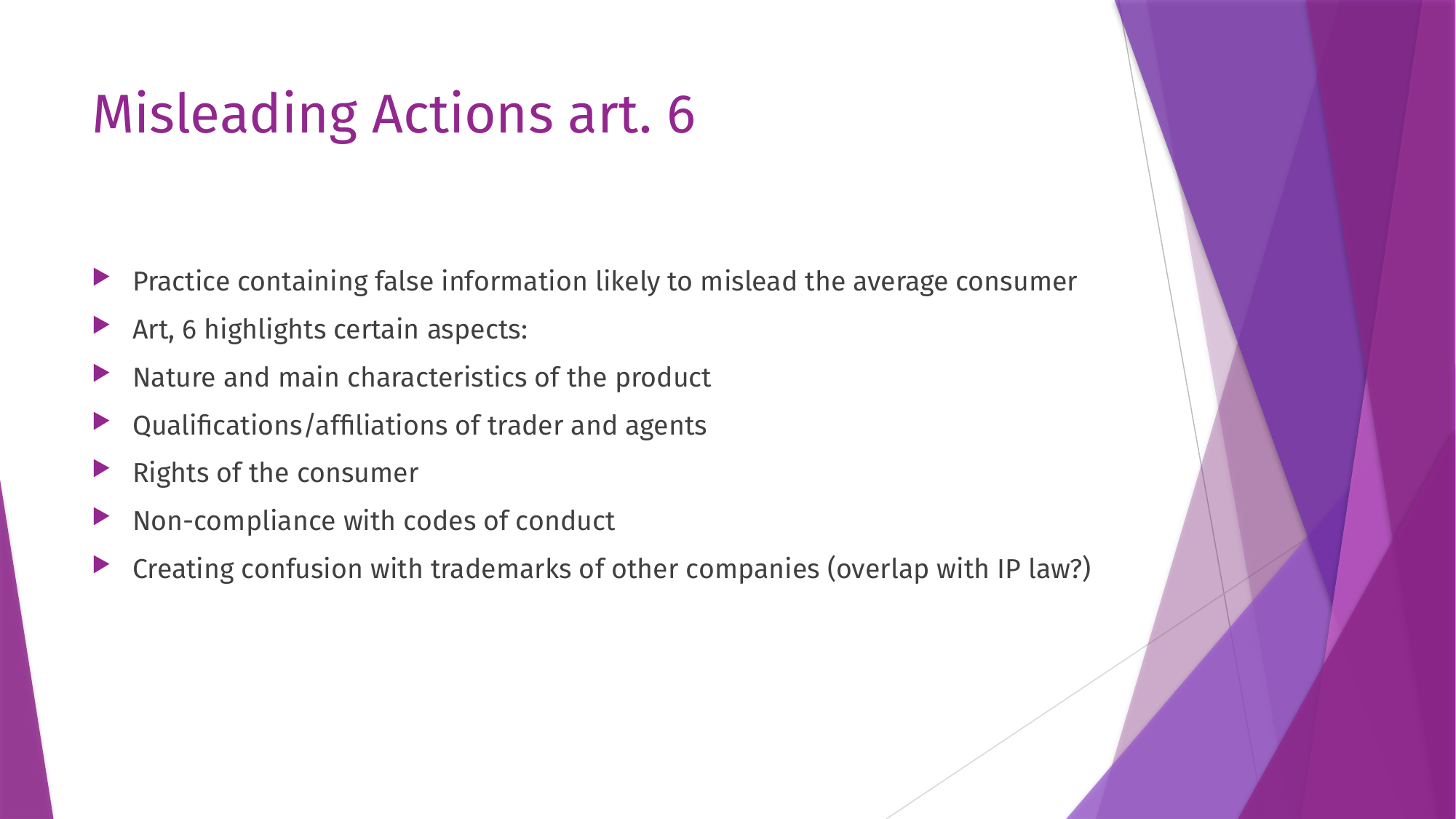

# Misleading Actions art. 6
Practice containing false information likely to mislead the average consumer
Art, 6 highlights certain aspects:
Nature and main characteristics of the product
Qualifications/affiliations of trader and agents
Rights of the consumer
Non-compliance with codes of conduct
Creating confusion with trademarks of other companies (overlap with IP law?)